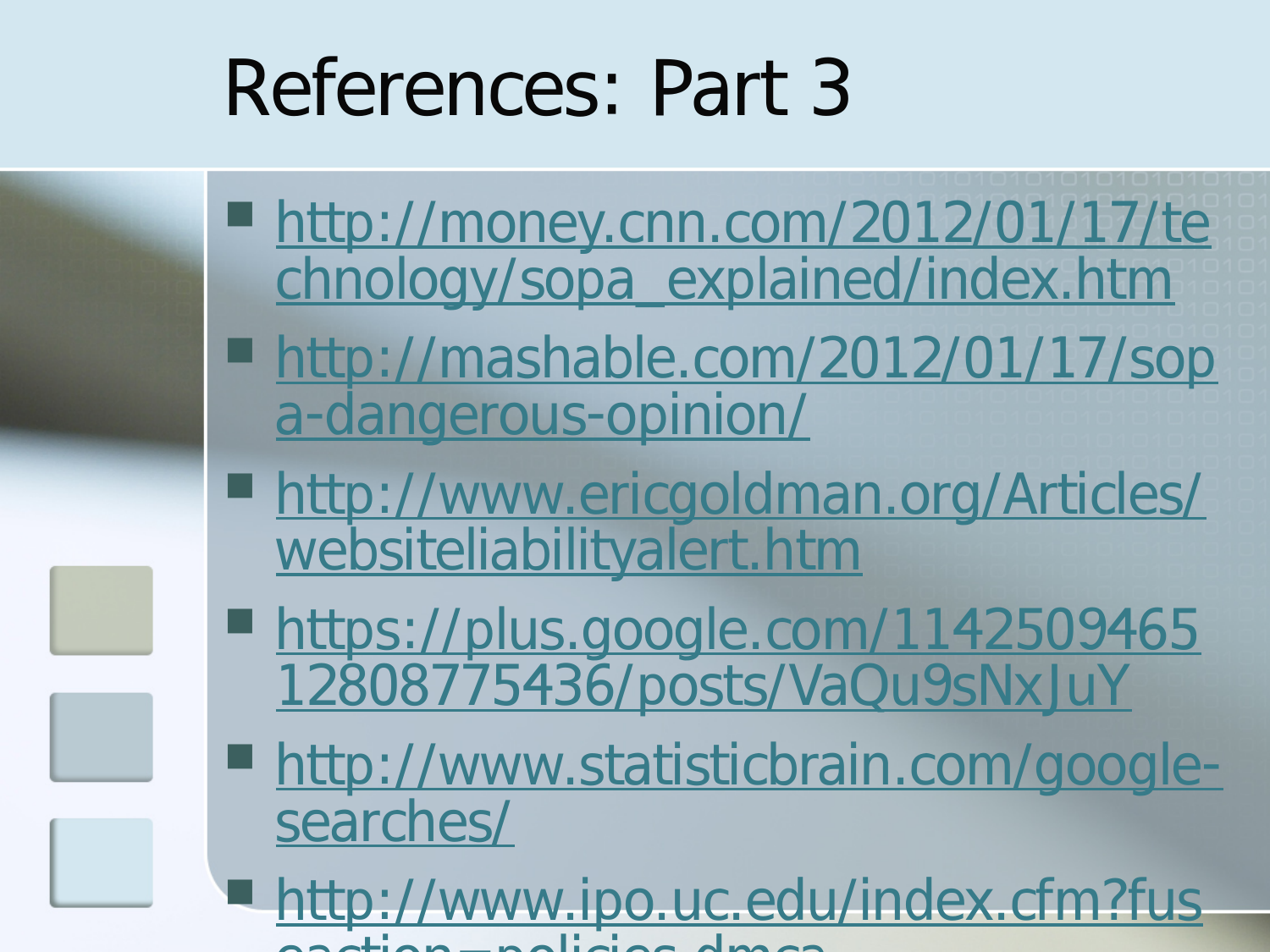

# References: Part 3
http://money.cnn.com/2012/01/17/technology/sopa_explained/index.htm
http://mashable.com/2012/01/17/sopa-dangerous-opinion/
http://www.ericgoldman.org/Articles/websiteliabilityalert.htm
https://plus.google.com/114250946512808775436/posts/VaQu9sNxJuY
http://www.statisticbrain.com/google-searches/
http://www.ipo.uc.edu/index.cfm?fuseaction=policies.dmca